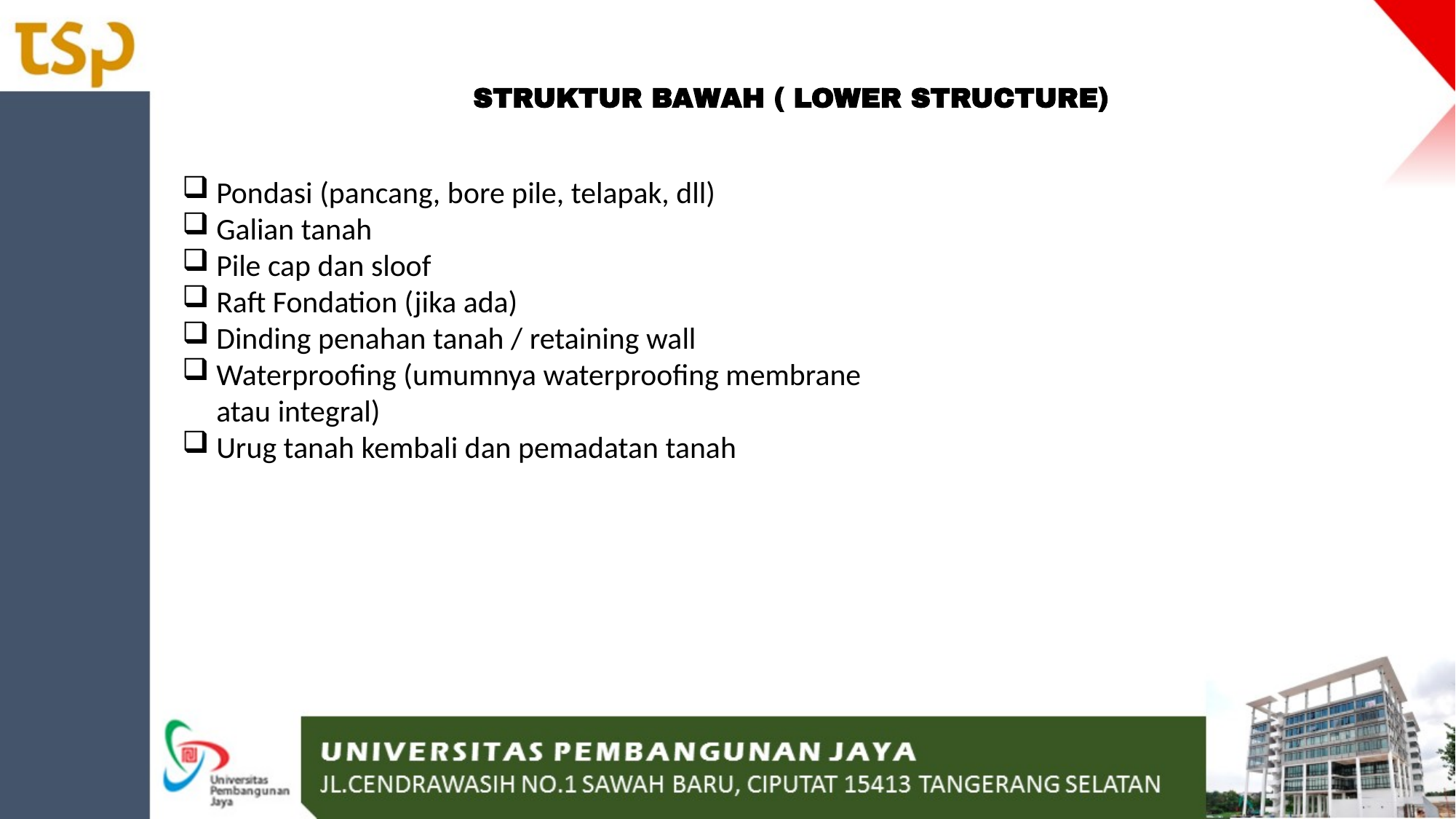

STRUKTUR BAWAH ( LOWER STRUCTURE)
Pondasi (pancang, bore pile, telapak, dll)
Galian tanah
Pile cap dan sloof
Raft Fondation (jika ada)
Dinding penahan tanah / retaining wall
Waterproofing (umumnya waterproofing membrane atau integral)
Urug tanah kembali dan pemadatan tanah